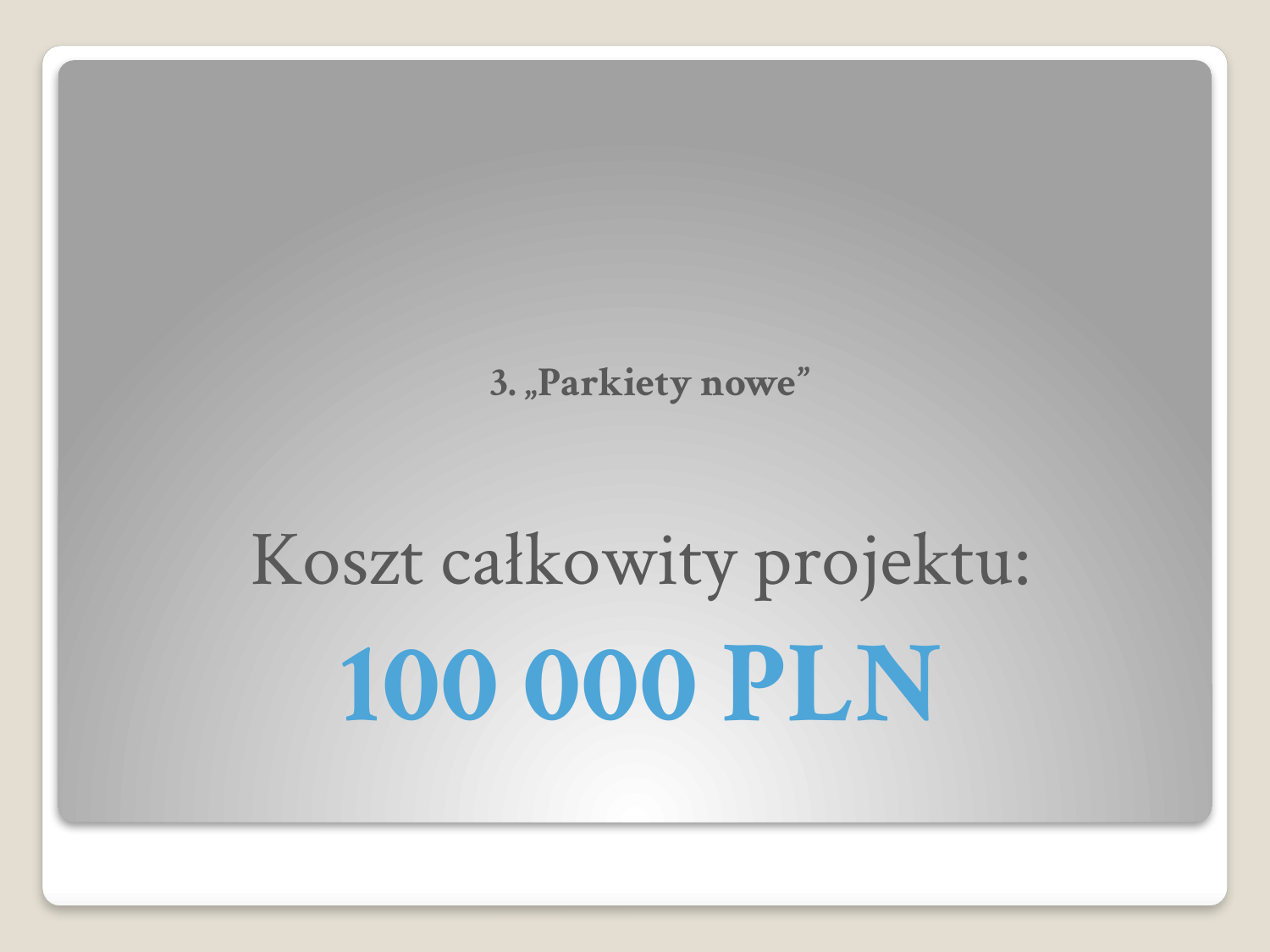

# 3. „Parkiety nowe”

Koszt całkowity projektu:
100 000 PLN